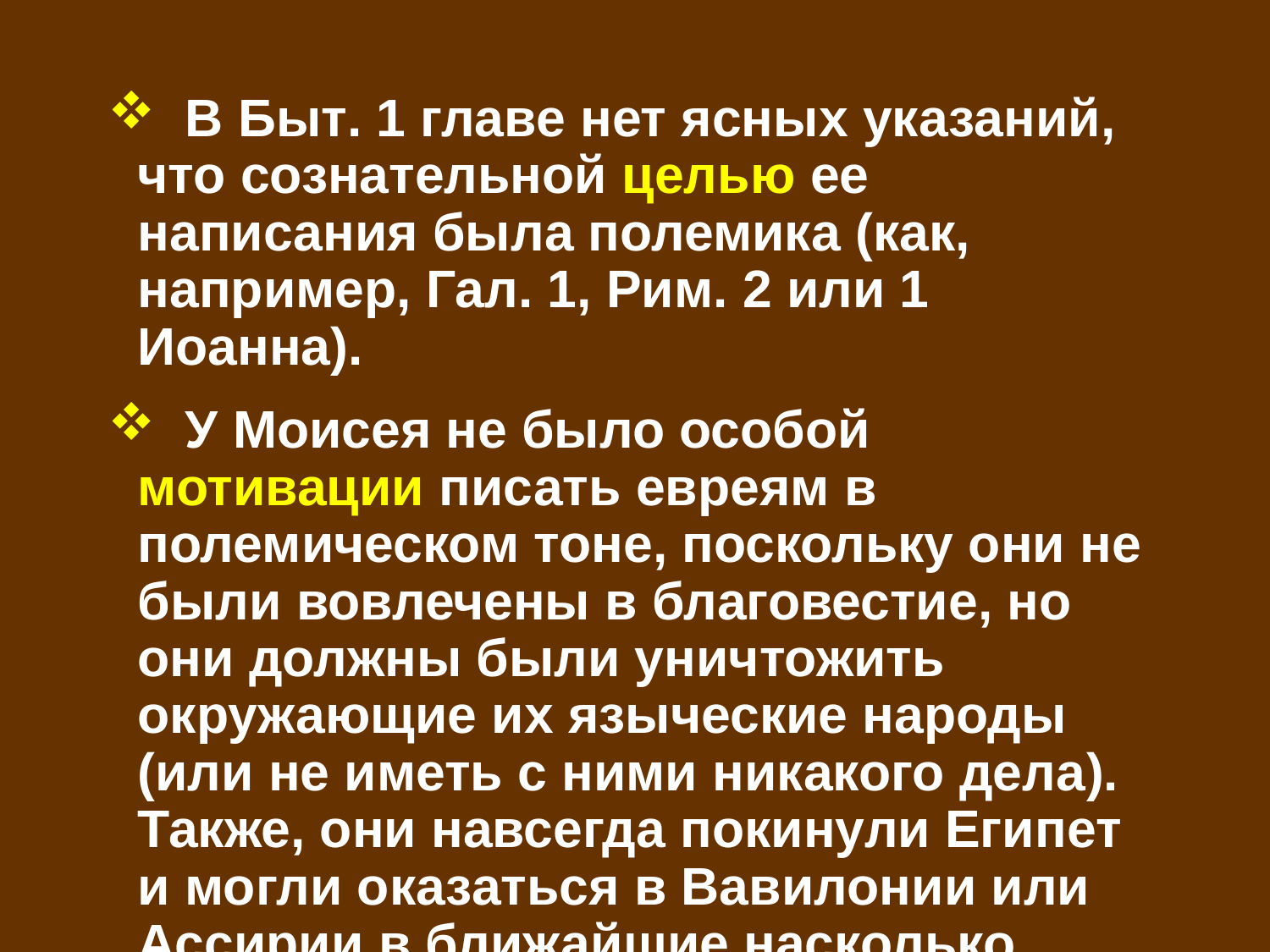

В Быт. 1 главе нет ясных указаний, что сознательной целью ее написания была полемика (как, например, Гал. 1, Рим. 2 или 1 Иоанна).
  У Моисея не было особой мотивации писать евреям в полемическом тоне, поскольку они не были вовлечены в благовестие, но они должны были уничтожить окружающие их языческие народы (или не иметь с ними никакого дела). Также, они навсегда покинули Египет и могли оказаться в Вавилонии или Ассирии в ближайшие насколько веков.